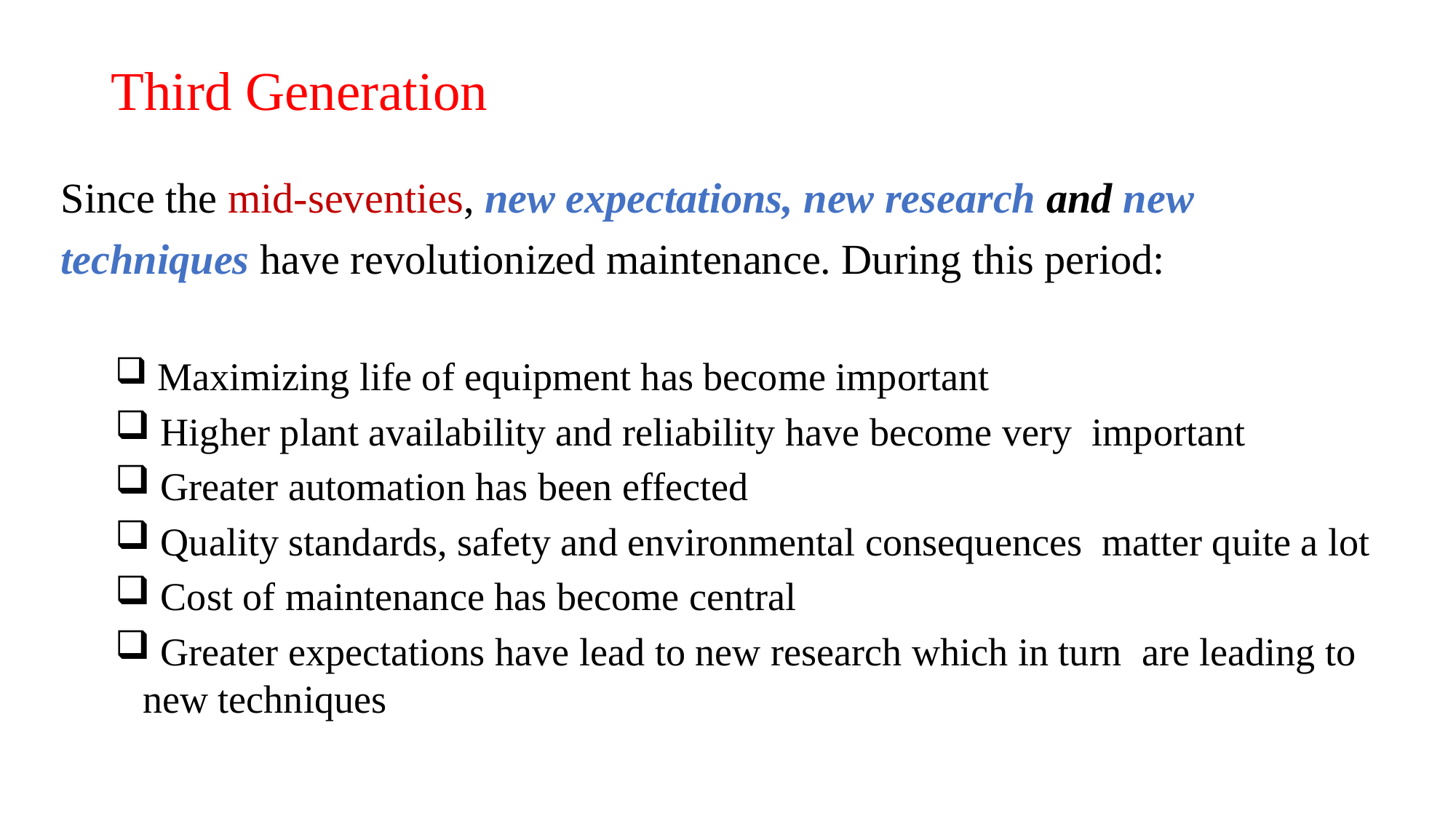

# Third Generation
Since the mid-seventies, new expectations, new research and new
techniques have revolutionized maintenance. During this period:

 Maximizing life of equipment has become important
 Higher plant availability and reliability have become very  important
 Greater automation has been effected
 Quality standards, safety and environmental consequences  matter quite a lot
 Cost of maintenance has become central
 Greater expectations have lead to new research which in turn  are leading to new techniques